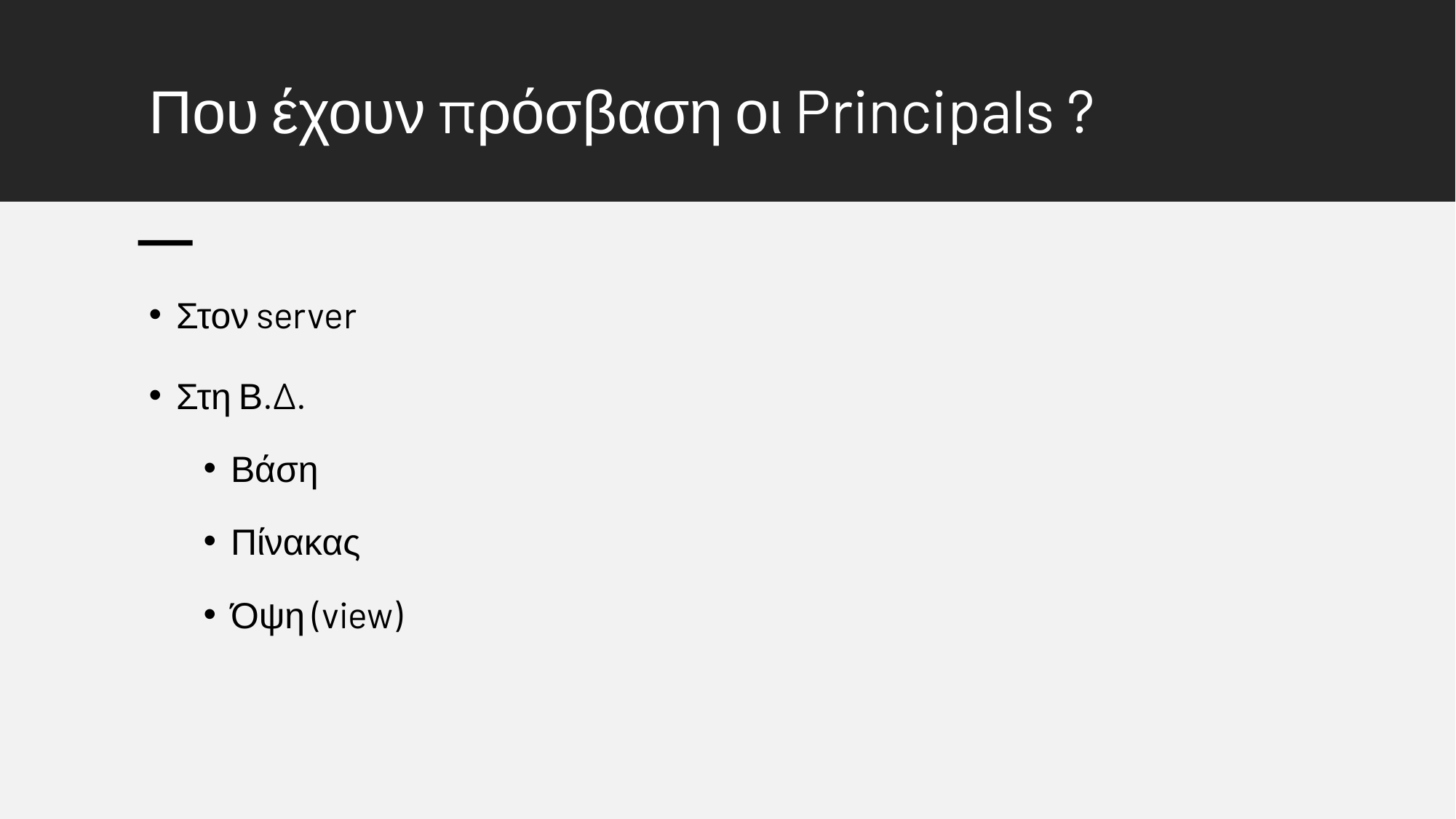

# Που έχουν πρόσβαση οι Principals ?

Στον server
Στη Β.Δ.
Βάση
Πίνακας
Όψη (view)